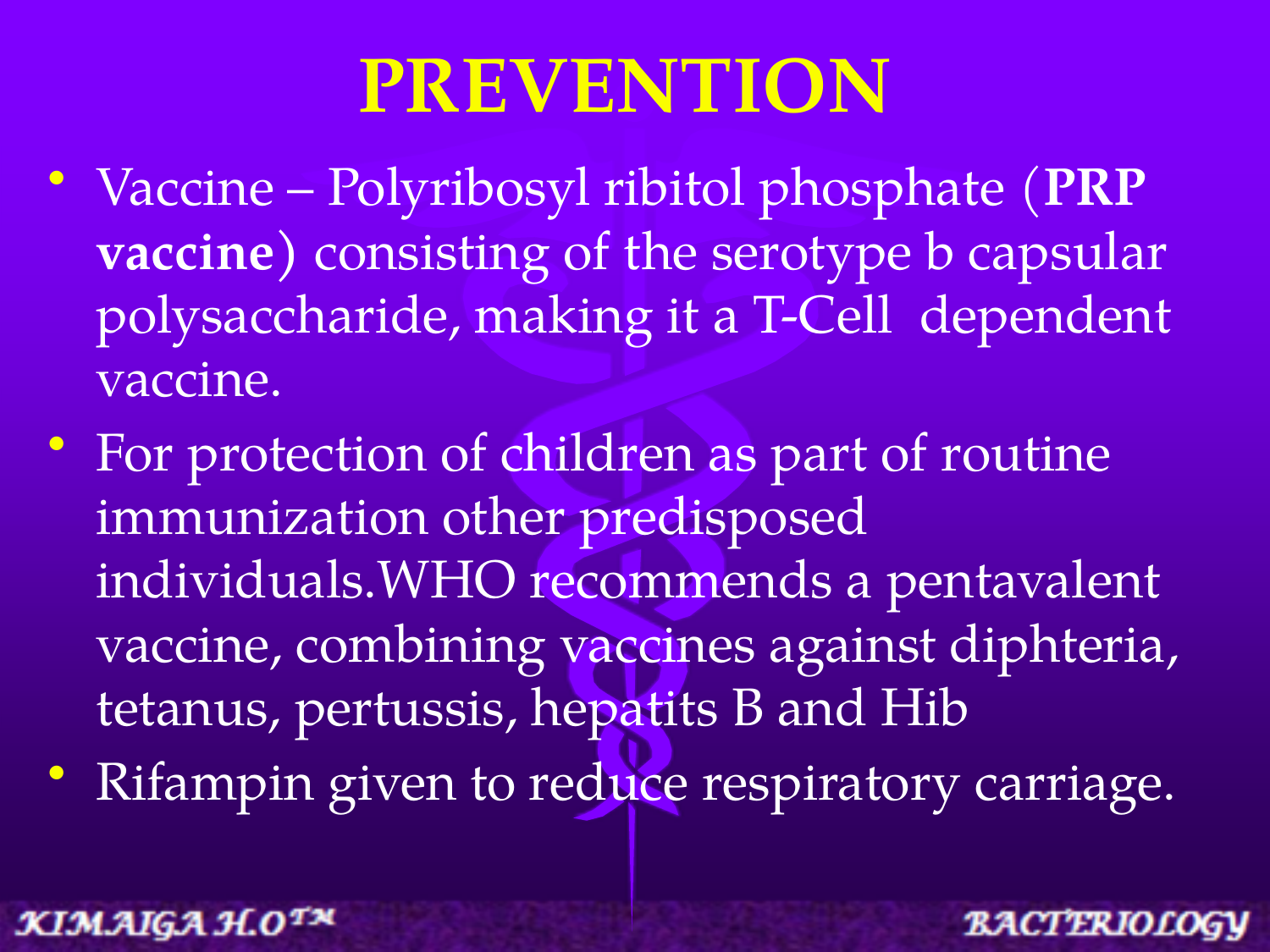

# PREVENTION
Vaccine – Polyribosyl ribitol phosphate (PRP vaccine) consisting of the serotype b capsular polysaccharide, making it a T-Cell  dependent vaccine.
For protection of children as part of routine immunization other predisposed individuals.WHO recommends a pentavalent  vaccine, combining vaccines against diphteria, tetanus, pertussis, hepatits B and Hib
Rifampin given to reduce respiratory carriage.